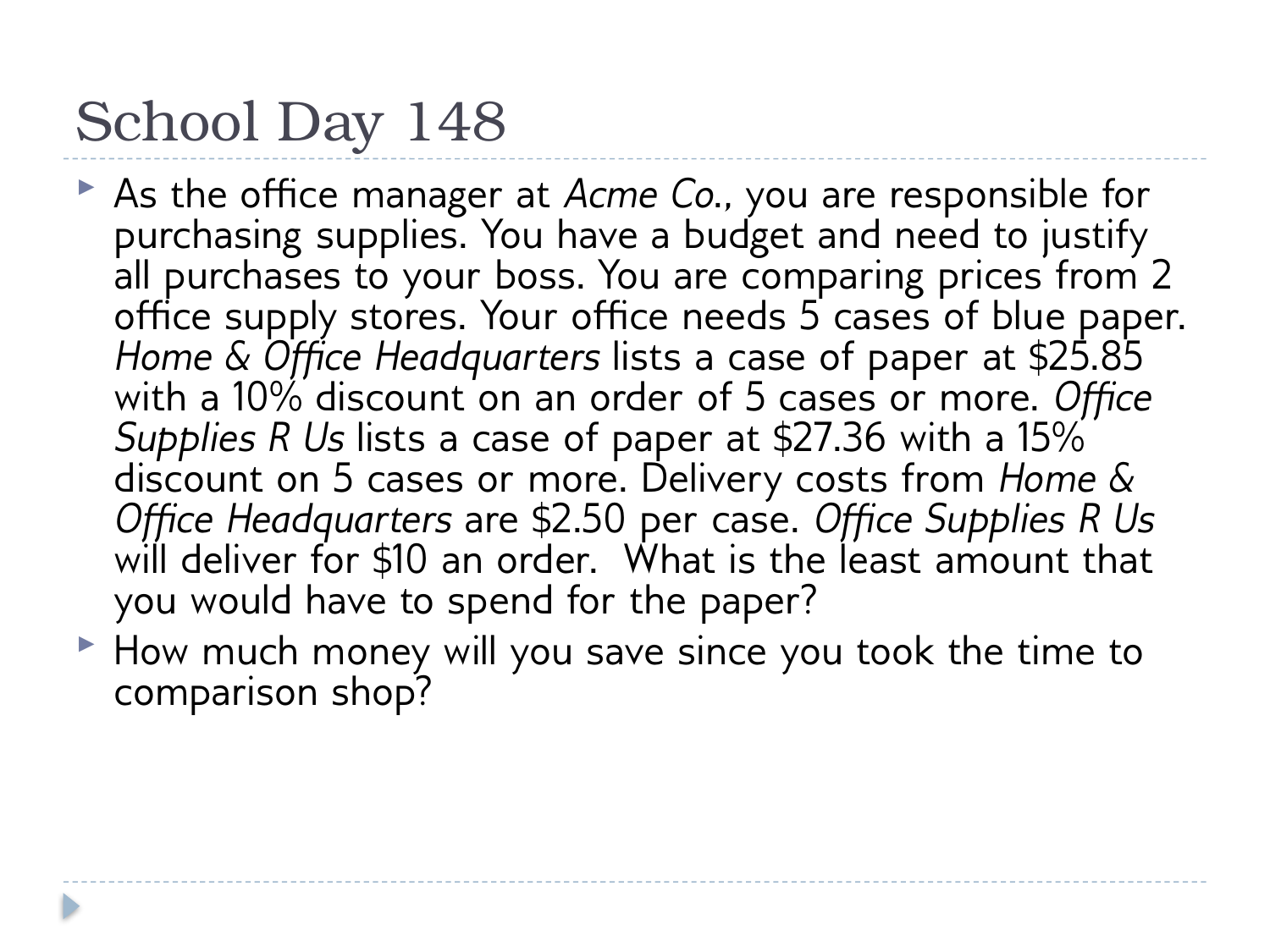

# School Day 148
As the office manager at Acme Co., you are responsible for purchasing supplies. You have a budget and need to justify all purchases to your boss. You are comparing prices from 2 office supply stores. Your office needs 5 cases of blue paper. Home & Office Headquarters lists a case of paper at $25.85 with a 10% discount on an order of 5 cases or more. Office Supplies R Us lists a case of paper at $27.36 with a 15% discount on 5 cases or more. Delivery costs from Home & Office Headquarters are $2.50 per case. Office Supplies R Us will deliver for $10 an order.  What is the least amount that you would have to spend for the paper?
How much money will you save since you took the time to comparison shop?